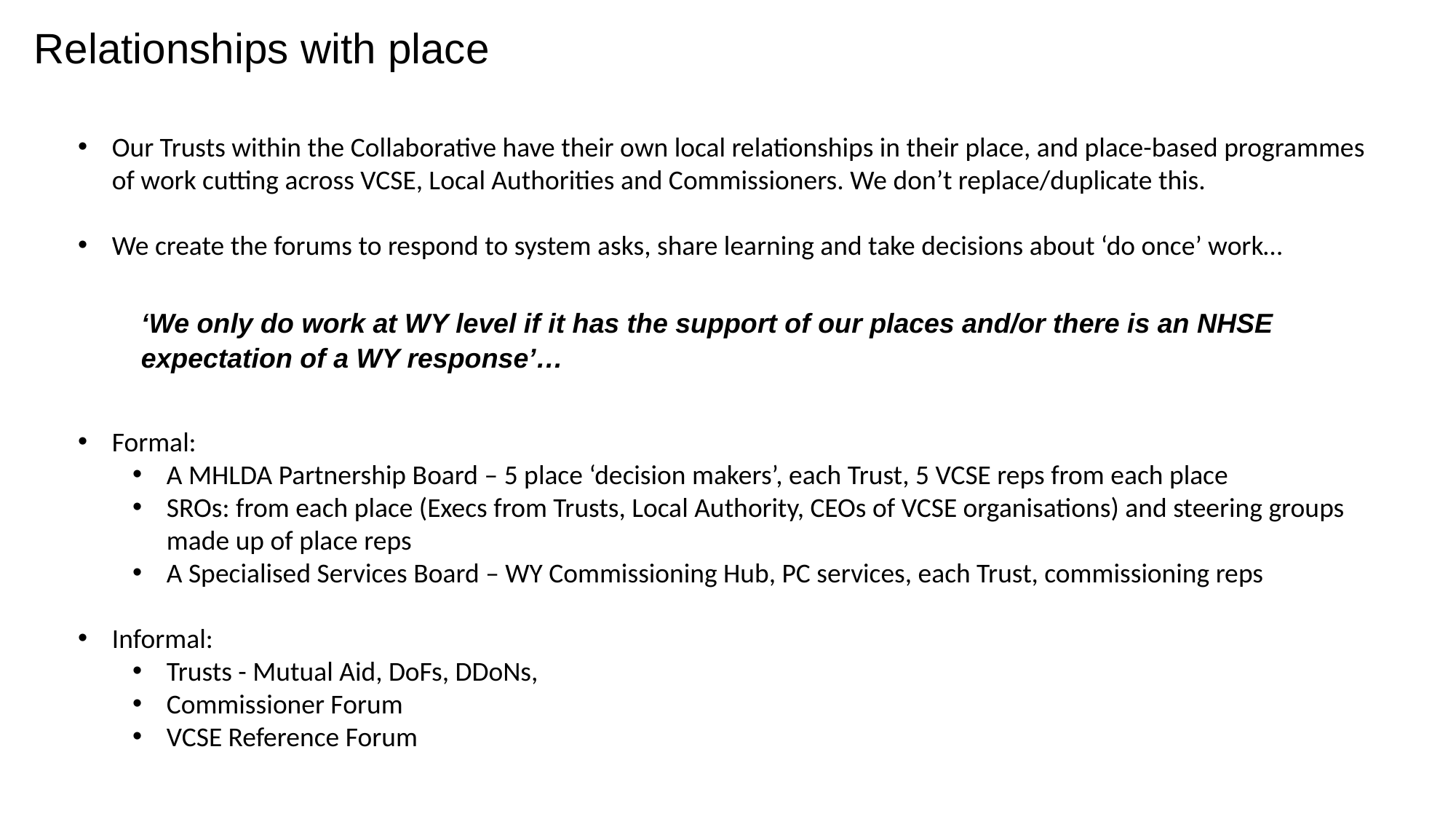

Relationships with place
Our Trusts within the Collaborative have their own local relationships in their place, and place-based programmes of work cutting across VCSE, Local Authorities and Commissioners. We don’t replace/duplicate this.
We create the forums to respond to system asks, share learning and take decisions about ‘do once’ work…

Formal:
A MHLDA Partnership Board – 5 place ‘decision makers’, each Trust, 5 VCSE reps from each place
SROs: from each place (Execs from Trusts, Local Authority, CEOs of VCSE organisations) and steering groups made up of place reps
A Specialised Services Board – WY Commissioning Hub, PC services, each Trust, commissioning reps

Informal:
Trusts - Mutual Aid, DoFs, DDoNs,
Commissioner Forum
VCSE Reference Forum
‘We only do work at WY level if it has the support of our places and/or there is an NHSE expectation of a WY response’…